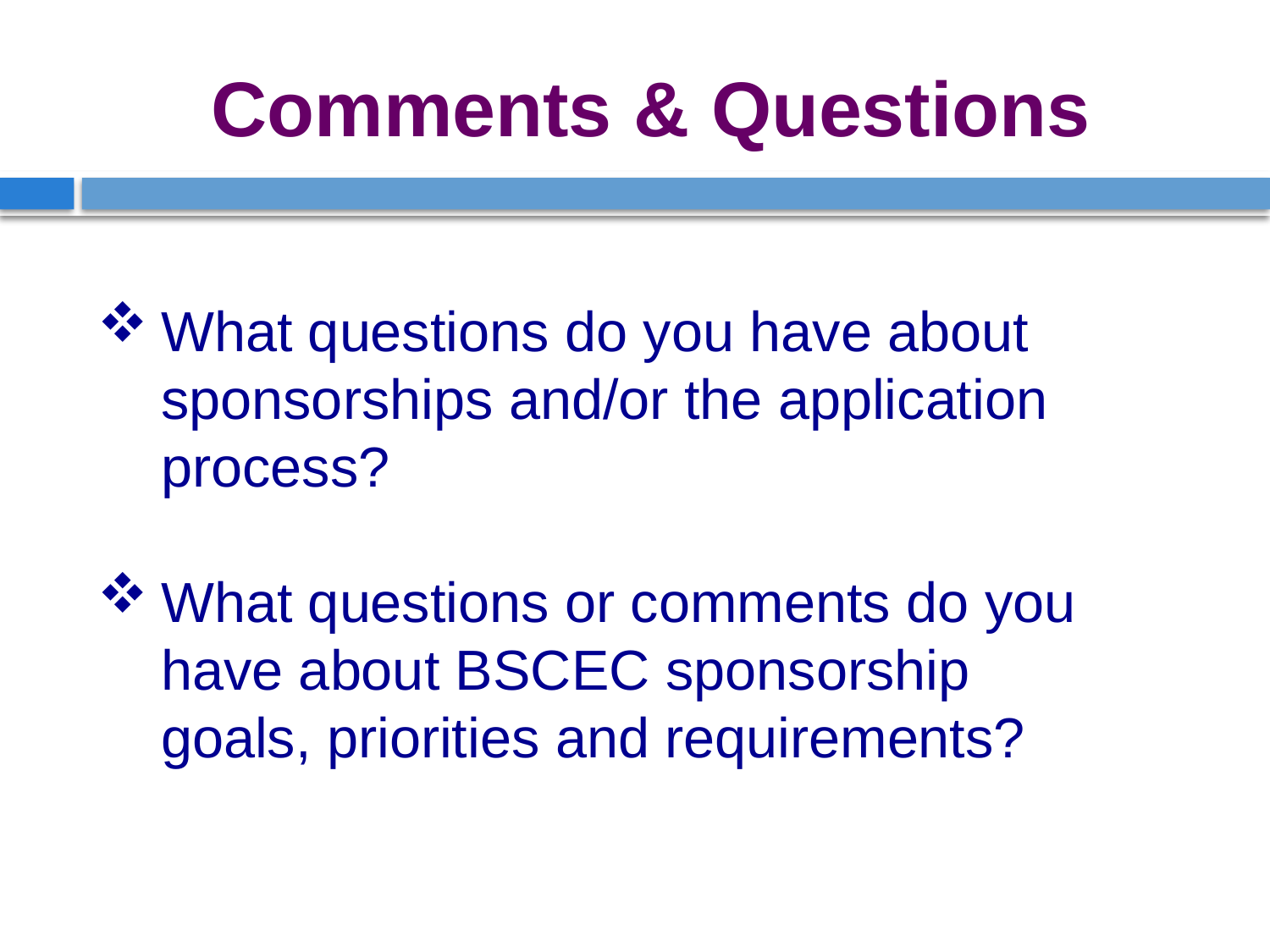

# Comments & Questions

What questions do you have about sponsorships and/or the application process?

What questions or comments do you have about BSCEC sponsorship goals, priorities and requirements?